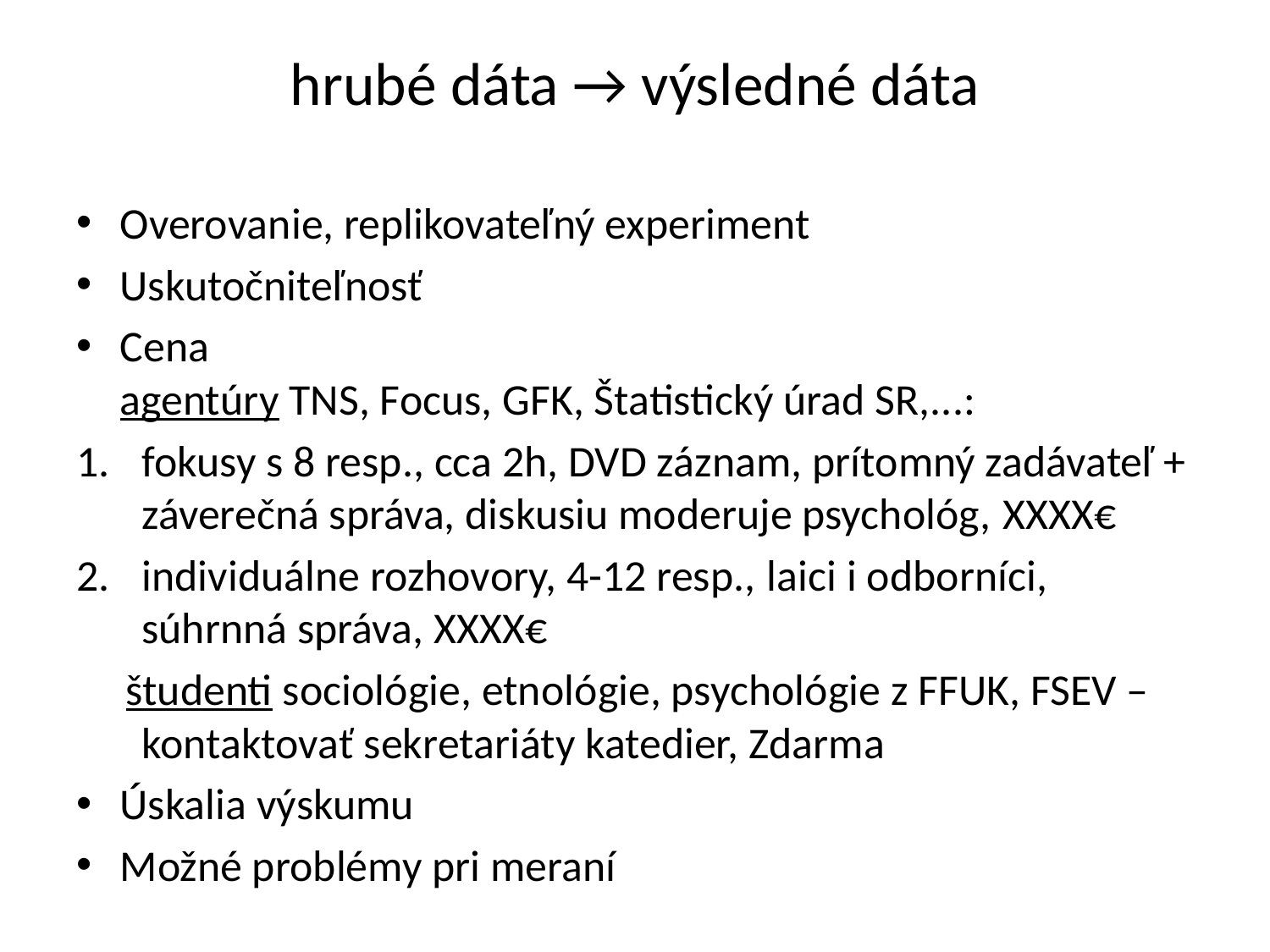

# hrubé dáta → výsledné dáta

Overovanie, replikovateľný experiment
Uskutočniteľnosť
Cena
agentúry TNS, Focus, GFK, Štatistický úrad SR,...:
fokusy s 8 resp., cca 2h, DVD záznam, prítomný zadávateľ + záverečná správa, diskusiu moderuje psychológ, XXXX€
individuálne rozhovory, 4-12 resp., laici i odborníci, súhrnná správa, XXXX€
     študenti sociológie, etnológie, psychológie z FFUK, FSEV – kontaktovať sekretariáty katedier, Zdarma
Úskalia výskumu
Možné problémy pri meraní